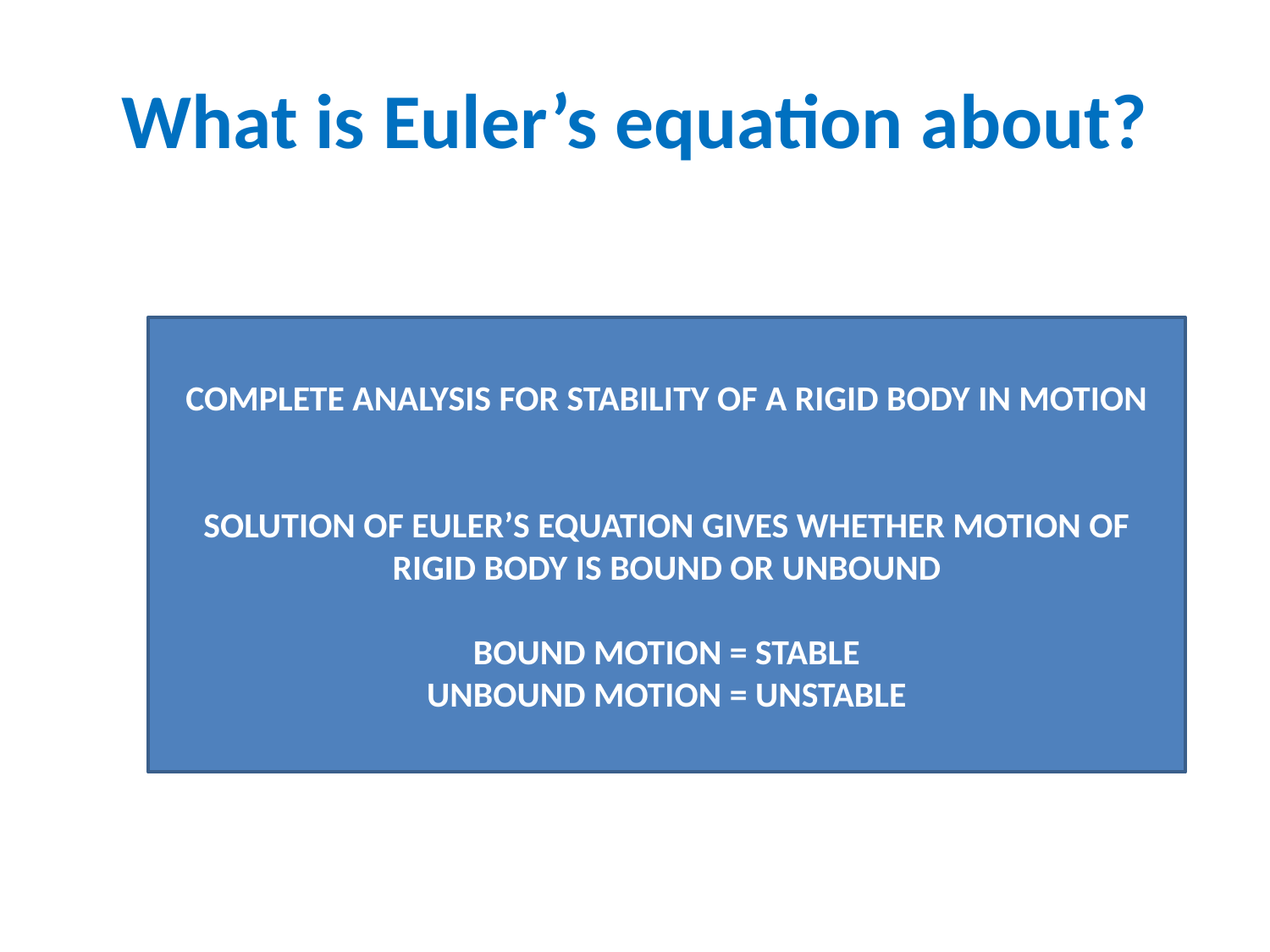

# What is Euler’s equation about?
COMPLETE ANALYSIS FOR STABILITY OF A RIGID BODY IN MOTION

SOLUTION OF EULER’S EQUATION GIVES WHETHER MOTION OF RIGID BODY IS BOUND OR UNBOUND

BOUND MOTION = STABLE
UNBOUND MOTION = UNSTABLE